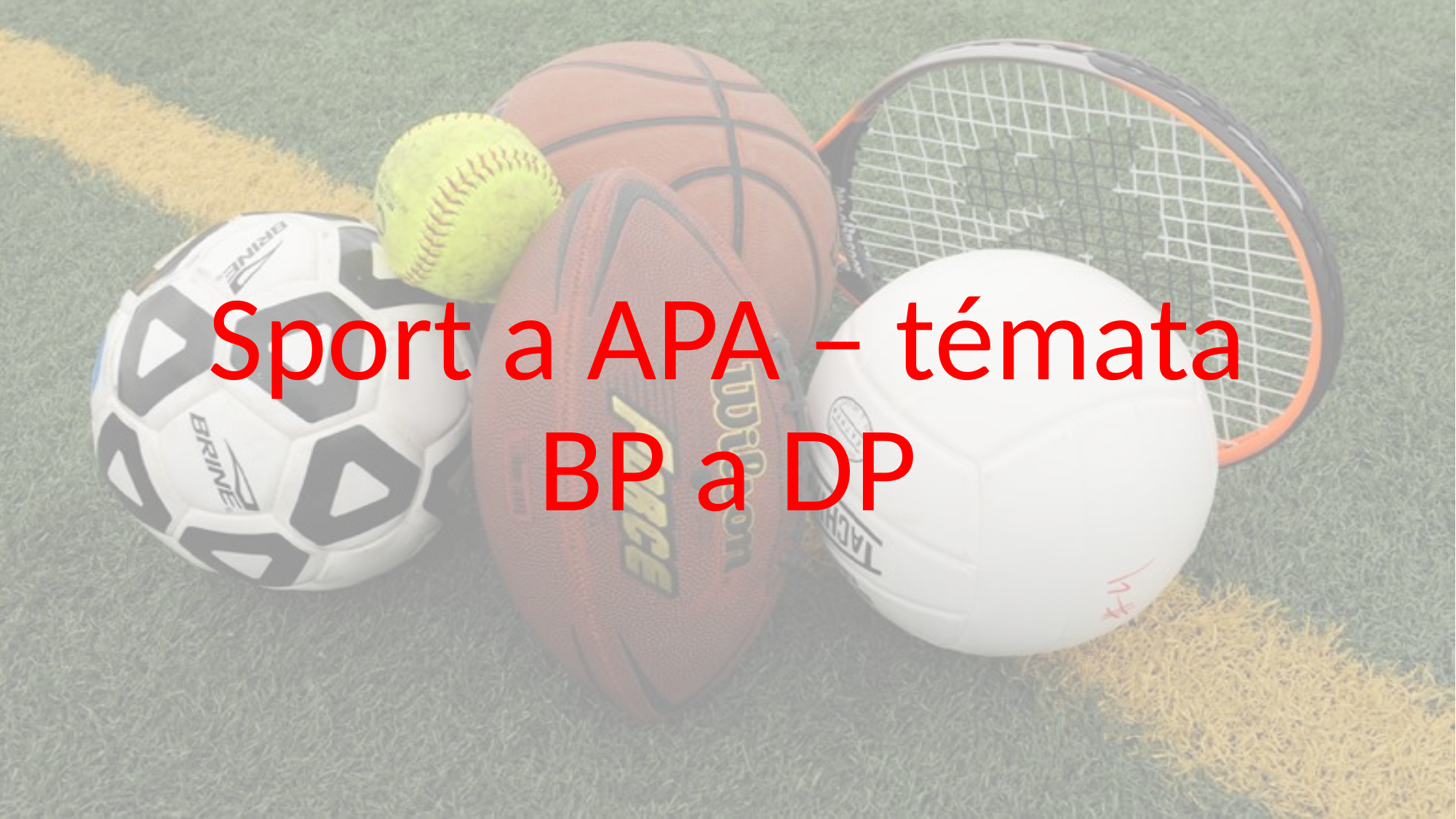

# Sport a APA – témata BP a DP